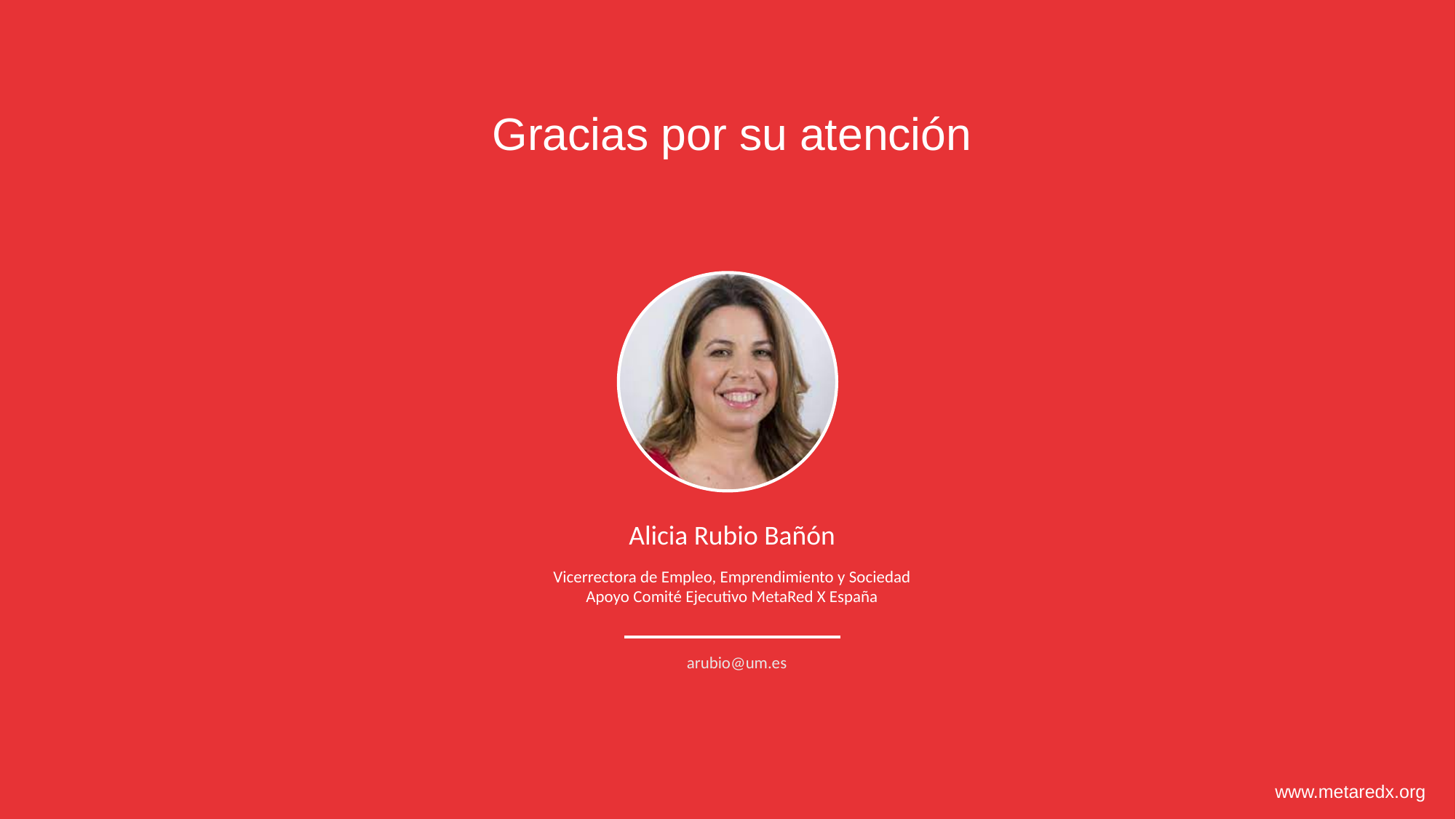

# Gracias por su atención

Alicia Rubio Bañón
Vicerrectora de Empleo, Emprendimiento y Sociedad
Apoyo Comité Ejecutivo MetaRed X España
arubio@um.es
www.metaredx.org